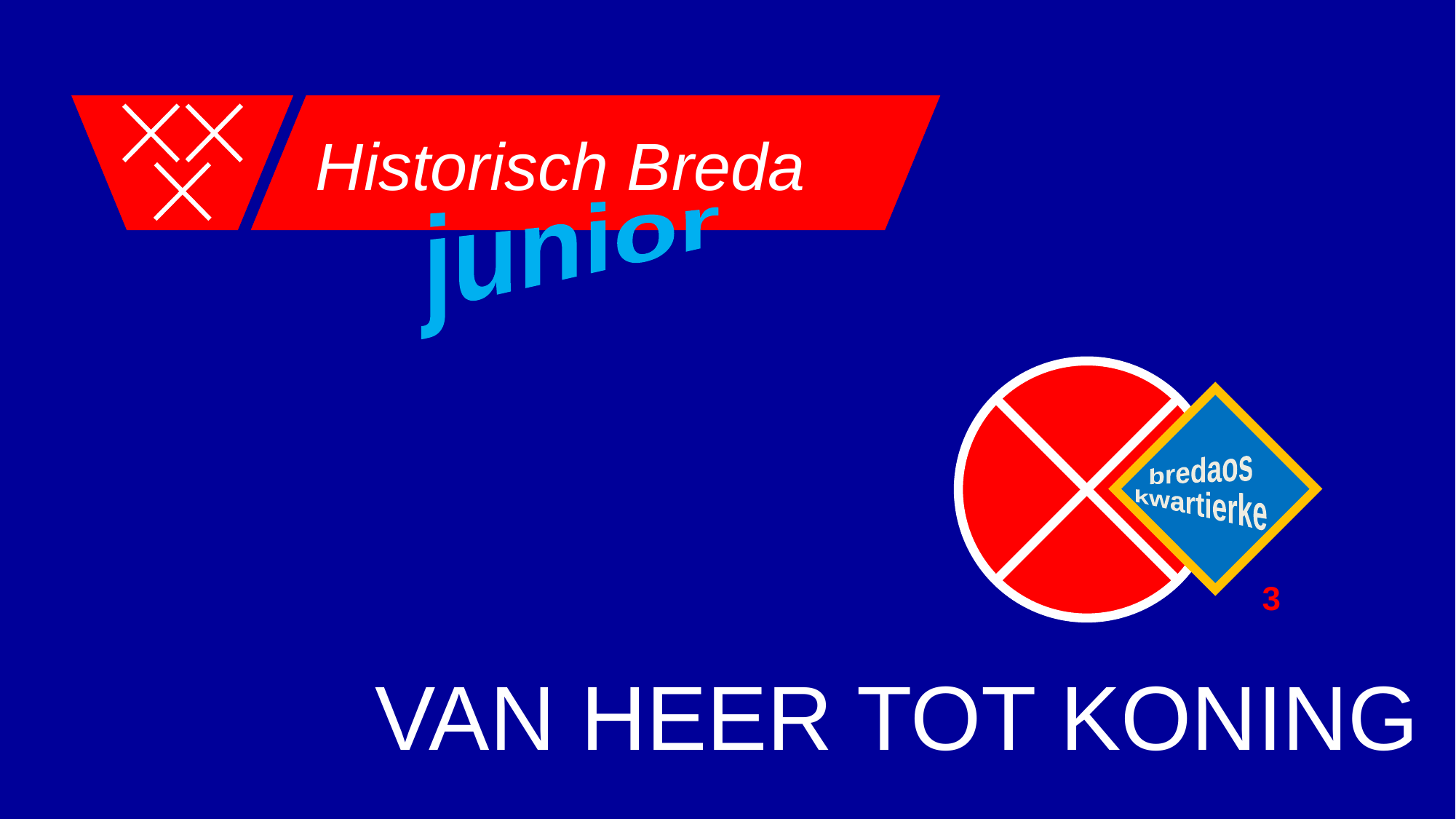

Historisch Breda
STICHTING i.o.

junior

bredaos
kwartierke
3
VAN HEER TOT KONING